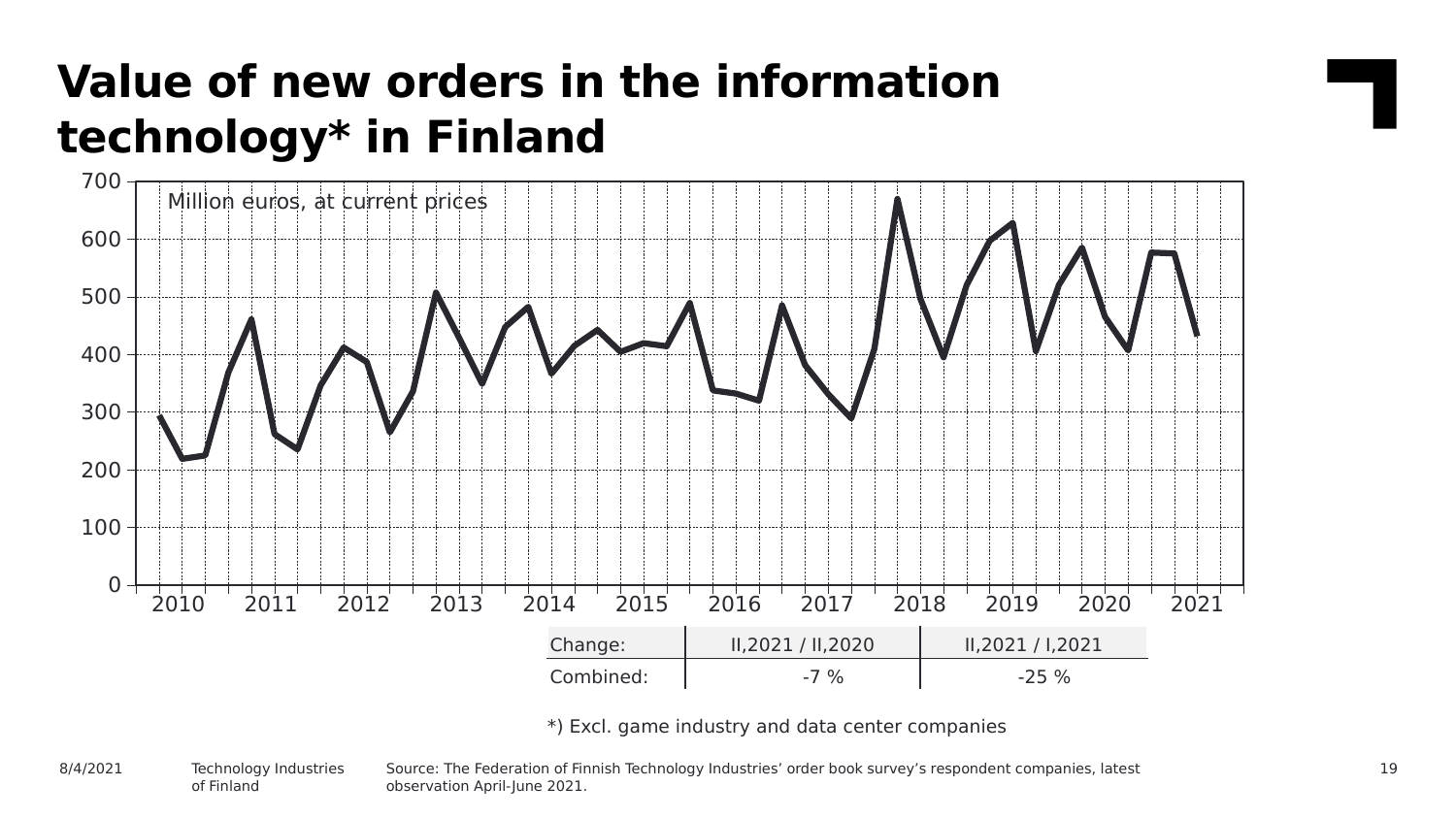

Value of new orders in the information technology* in Finland

### Chart

| Category | Yhteensä |
|---|---|
| 2009,IV | None |
| 2010,I | 294.47 |
|  | 218.86 |
|  | 224.73 |
|  | 368.83 |
| 2011,I | 461.04 |
|  | 261.82 |
|  | 235.31 |
|  | 346.44 |
| 2012,I | 412.08 |
|  | 386.95 |
|  | 264.76 |
|  | 336.06 |
| 2013,I | 507.43 |
|  | 429.04 |
|  | 348.91 |
|  | 447.74 |
| 2014,I | 482.66 |
|  | 366.67 |
|  | 415.07 |
|  | 442.66 |
| 2015,I | 404.54 |
|  | 419.71 |
|  | 414.28 |
|  | 489.37 |
| 2016,I | 337.7 |
|  | 332.16 |
|  | 319.85 |
|  | 485.23 |
| 2017,I | 381.5 |
|  | 331.27 |
|  | 288.99 |
|  | 409.31 |
| 2018,I | 669.84 |
|  | 496.26 |
|  | 395.01 |
|  | 520.21 |
| 2019,I | 597.31 |
|  | 628.26 |
|  | 405.63 |
|  | 520.71 |
| 2020,I | 585.49 |
|  | 465.23 |
|  | 406.91 |
|  | 576.79 |
| 2021,I | 575.17 |
Million euros, at current prices
| 2010 | 2011 | 2012 | 2013 | 2014 | 2015 | 2016 | 2017 | 2018 | 2019 | 2020 | 2021 |
| --- | --- | --- | --- | --- | --- | --- | --- | --- | --- | --- | --- |
| Change: | II,2021 / II,2020 | II,2021 / I,2021 |
| --- | --- | --- |
| Combined: | -7 % | -25 % |
*) Excl. game industry and data center companies
Source: The Federation of Finnish Technology Industries’ order book survey’s respondent companies, latest observation April-June 2021.
8/4/2021
Technology Industries
of Finland
19